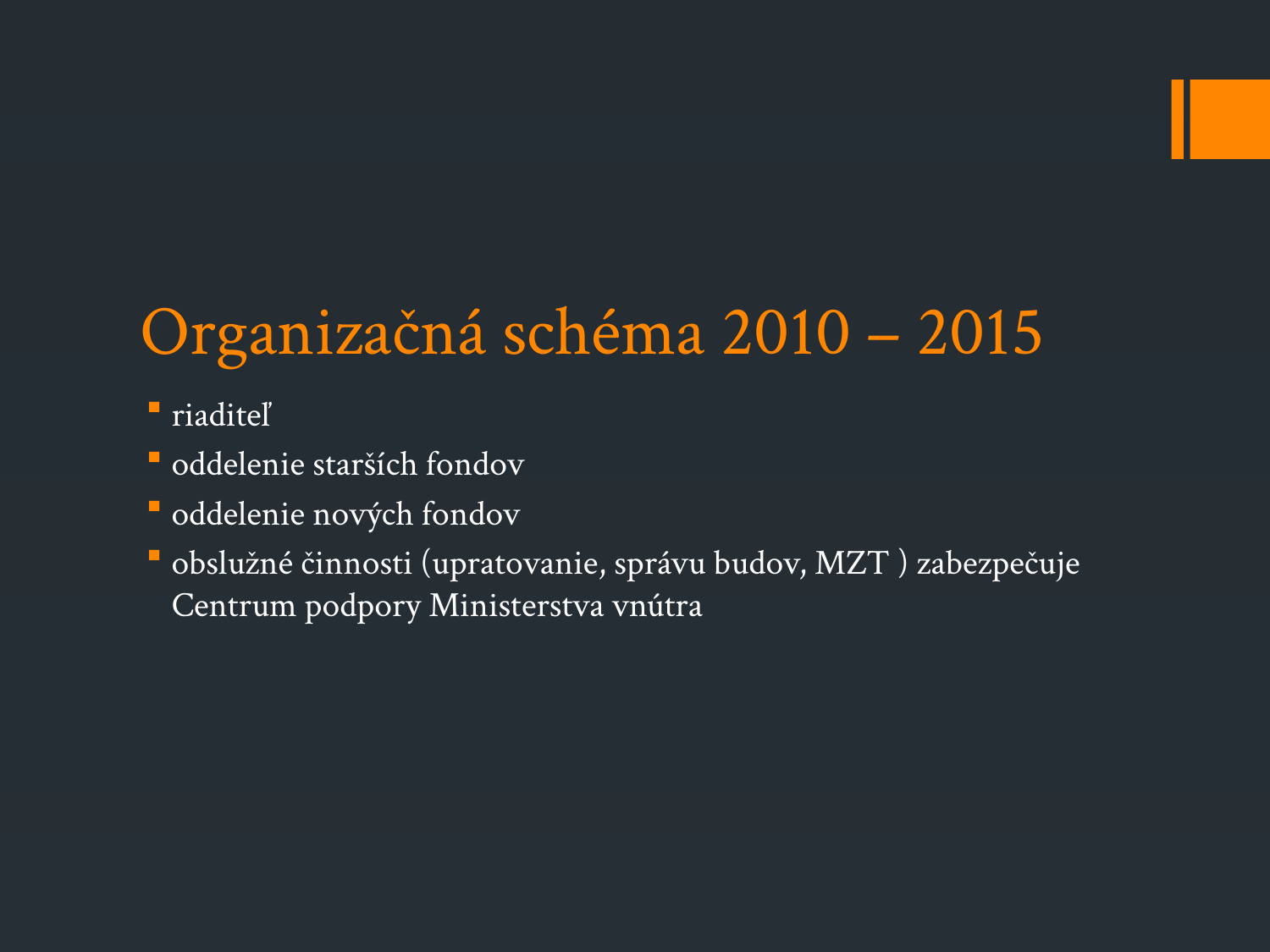

# Organizačná schéma 2010 – 2015
riaditeľ
oddelenie starších fondov
oddelenie nových fondov
obslužné činnosti (upratovanie, správu budov, MZT ) zabezpečuje Centrum podpory Ministerstva vnútra